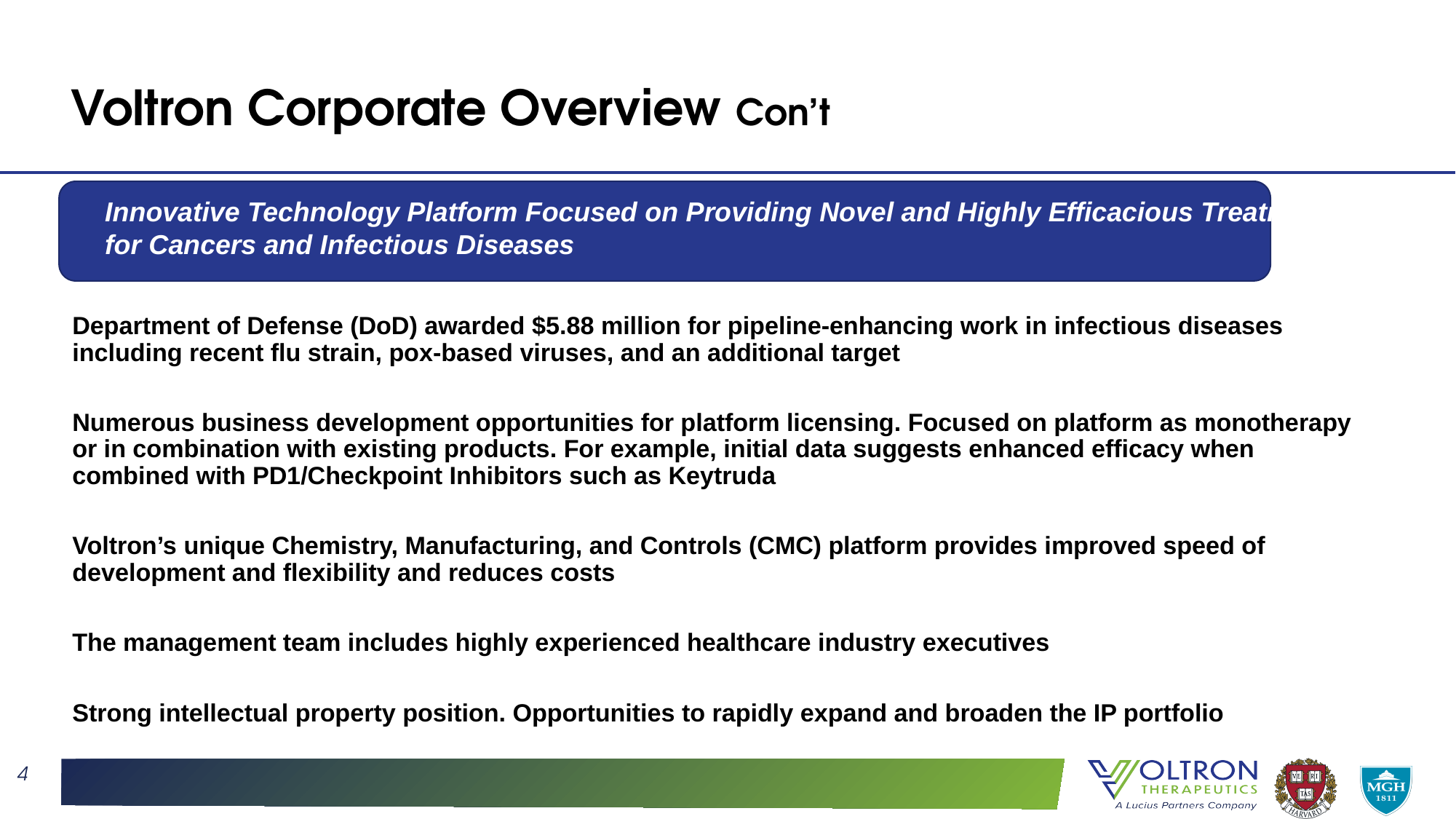

# Voltron Corporate Overview Con’t

Innovative Technology Platform Focused on Providing Novel and Highly Efficacious Treatments for Cancers and Infectious Diseases

Department of Defense (DoD) awarded $5.88 million for pipeline-enhancing work in infectious diseases including recent flu strain, pox-based viruses, and an additional target

Numerous business development opportunities for platform licensing. Focused on platform as monotherapy or in combination with existing products. For example, initial data suggests enhanced efficacy when combined with PD1/Checkpoint Inhibitors such as Keytruda

Voltron’s unique Chemistry, Manufacturing, and Controls (CMC) platform provides improved speed of development and flexibility and reduces costs

The management team includes highly experienced healthcare industry executives

Strong intellectual property position. Opportunities to rapidly expand and broaden the IP portfolio